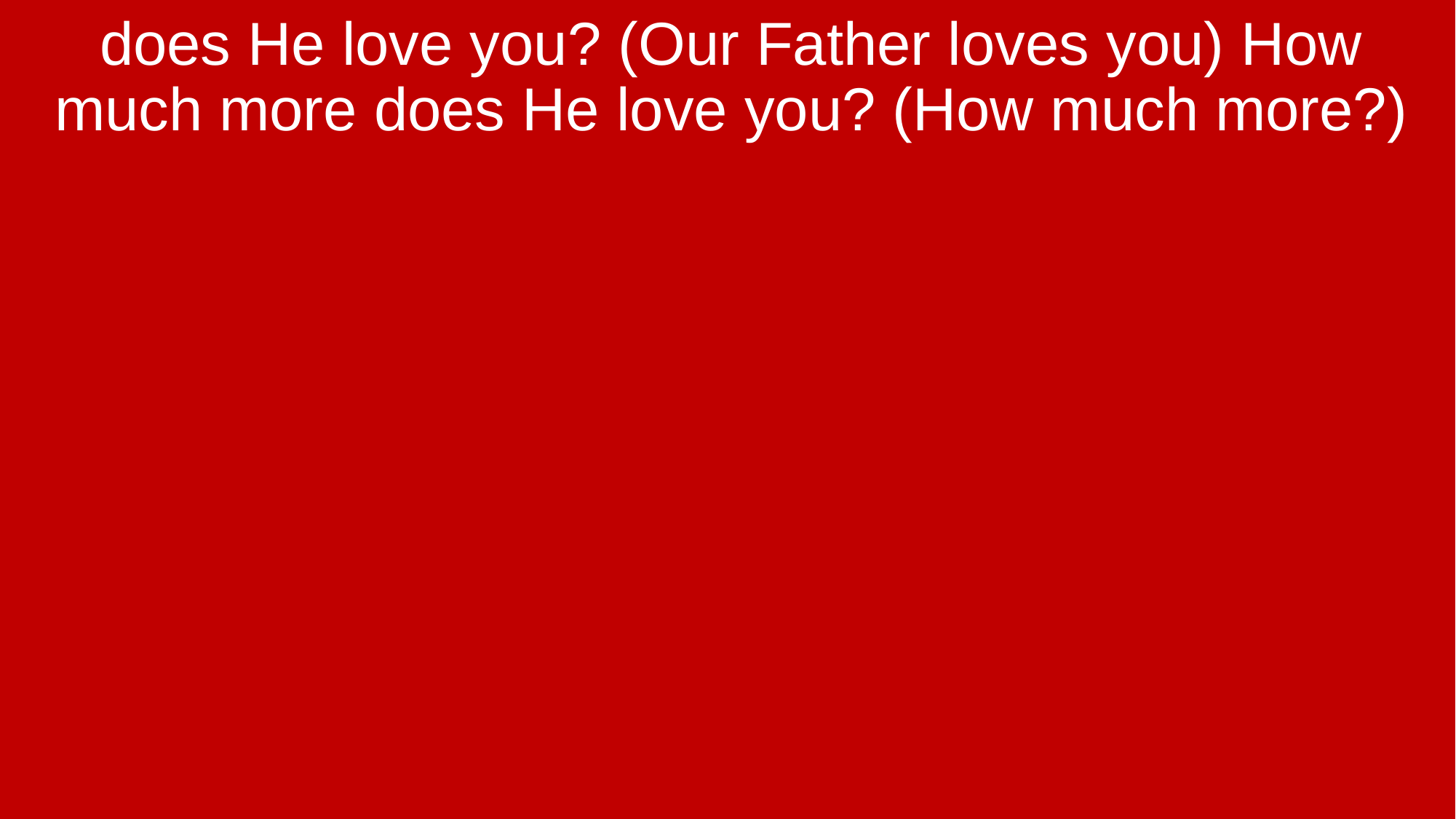

does He love you? (Our Father loves you) How much more does He love you? (How much more?)